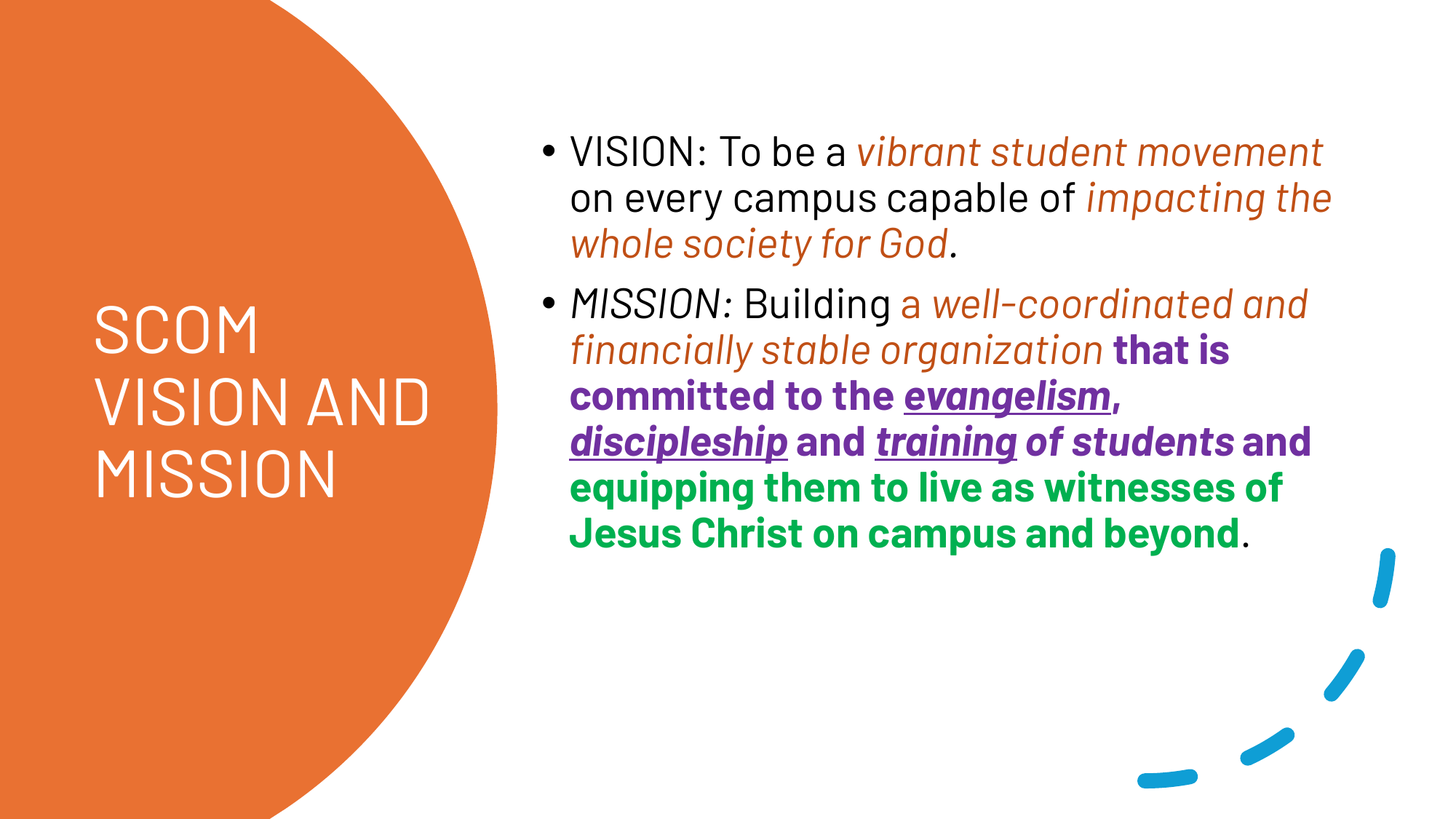

VISION: To be a vibrant student movement on every campus capable of impacting the whole society for God.
MISSION: Building a well-coordinated and financially stable organization that is committed to the evangelism, discipleship and training of students and equipping them to live as witnesses of Jesus Christ on campus and beyond.

# SCOM VISION AND MISSION